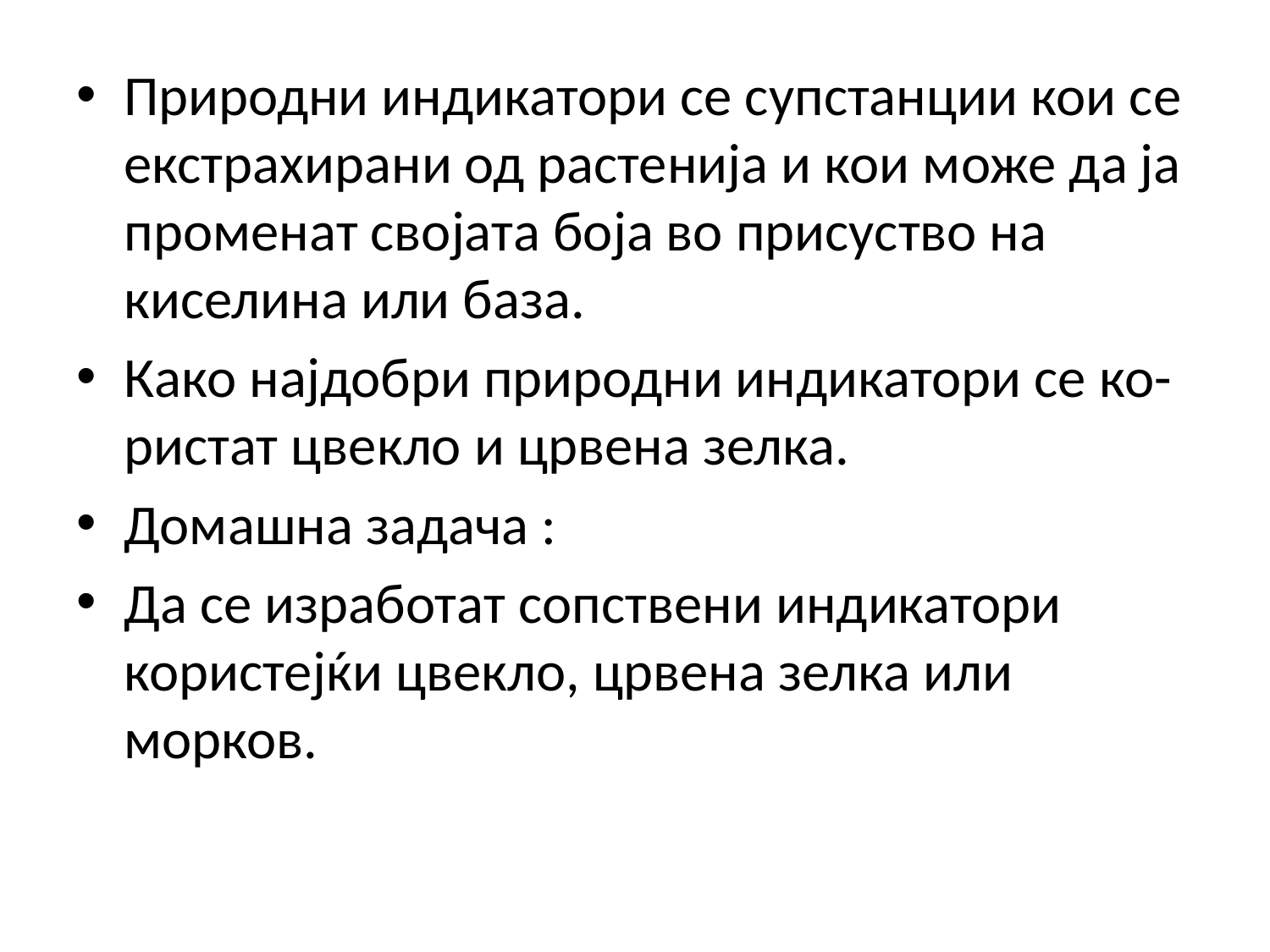

Природни индикатори се супстанции кои се екстрахирани од растенија и кои може да ја променат својата боја во присуство на киселина или база.
Како најдобри природни индикатори се ко-ристат цвекло и црвена зелка.
Домашна задача :
Да се изработат сопствени индикатори користејќи цвекло, црвена зелка или морков.